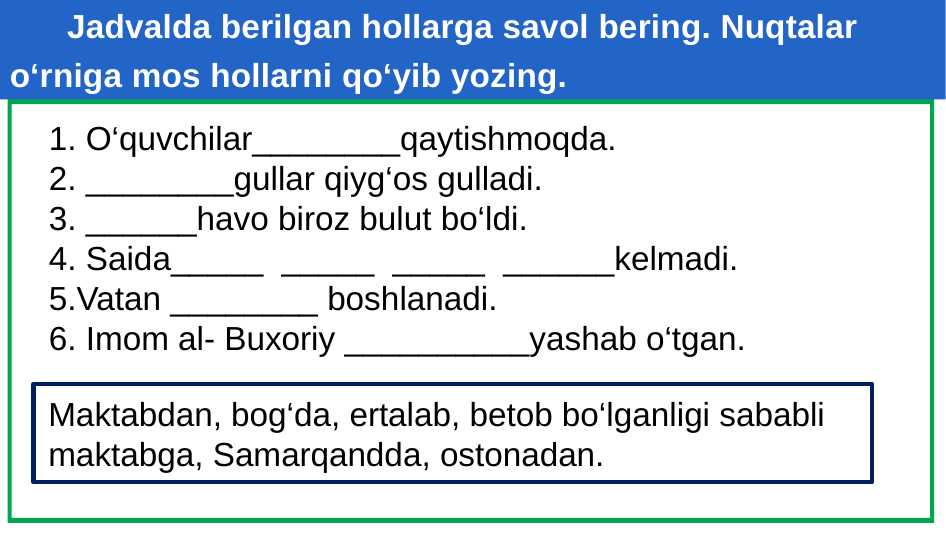

# Jadvalda berilgan hollarga savol bering. Nuqtalar o‘rniga mos hollarni qo‘yib yozing.

1. O‘quvchilar________qaytishmoqda.
2. ________gullar qiyg‘os gulladi.
3. ______havo biroz bulut bo‘ldi.
4. Saida_____  _____  _____  ______kelmadi.
5.Vatan ________ boshlanadi.
6. Imom al- Buxoriy __________yashab o‘tgan.
Maktabdan, bog‘da, ertalab, betob bo‘lganligi sababli maktabga, Samarqandda, ostonadan.